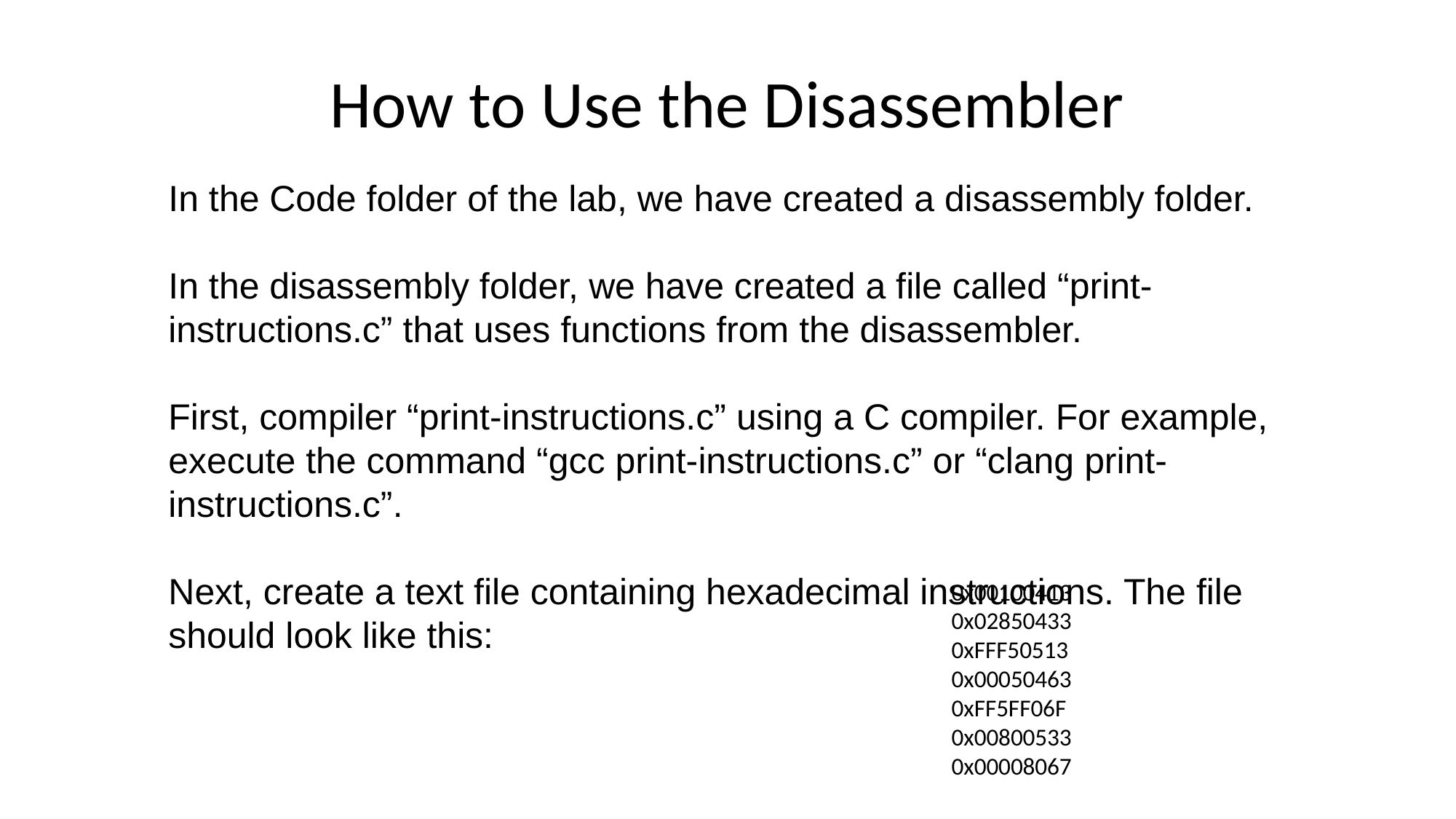

# How to Use the Disassembler
In the Code folder of the lab, we have created a disassembly folder.

In the disassembly folder, we have created a file called “print-instructions.c” that uses functions from the disassembler.

First, compiler “print-instructions.c” using a C compiler. For example, execute the command “gcc print-instructions.c” or “clang print-instructions.c”.

Next, create a text file containing hexadecimal instructions. The file should look like this:
0x00100413
0x02850433
0xFFF50513
0x00050463
0xFF5FF06F
0x00800533
0x00008067